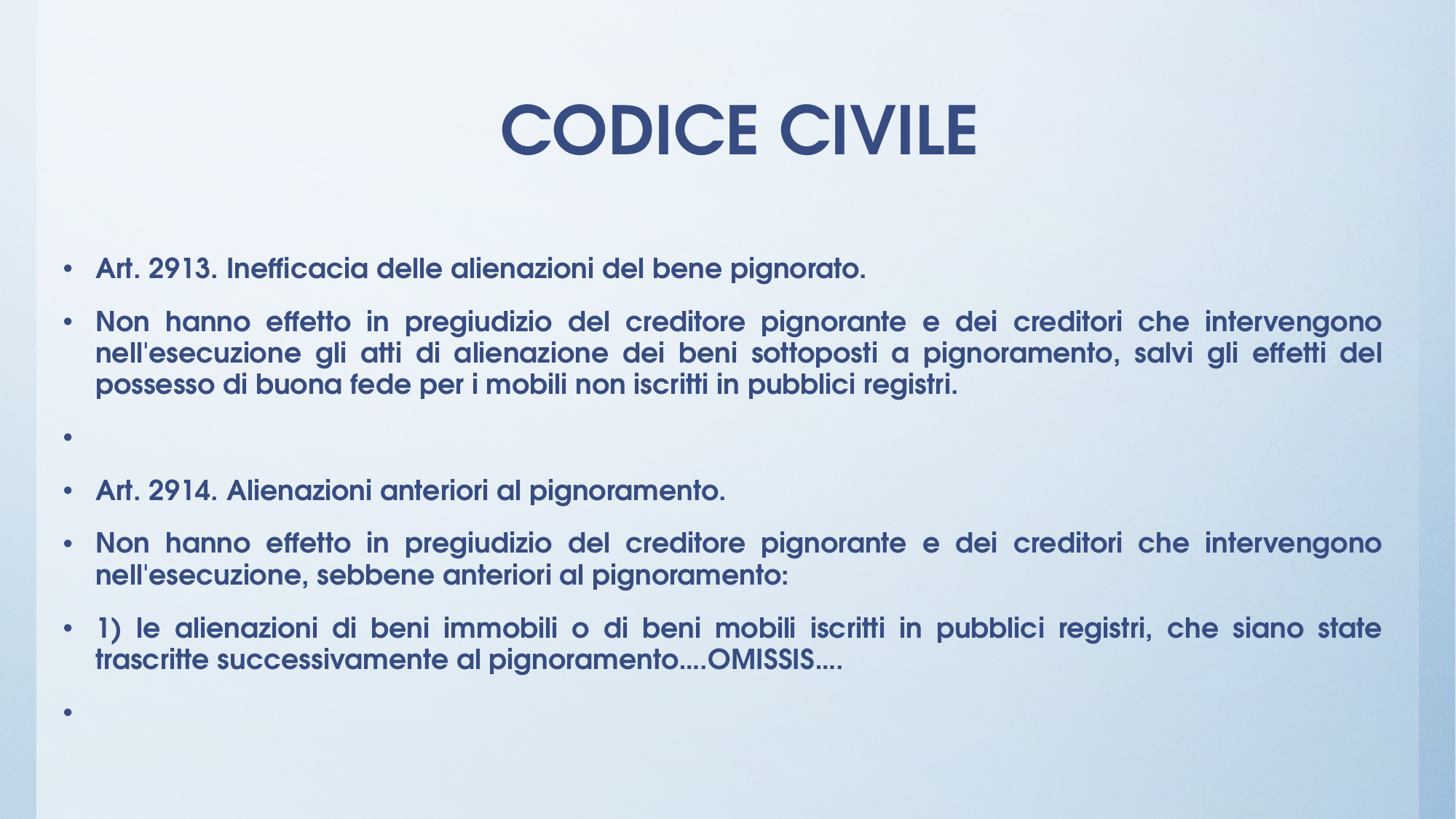

# CODICE CIVILE
Art. 2913. Inefficacia delle alienazioni del bene pignorato.
Non hanno effetto in pregiudizio del creditore pignorante e dei creditori che intervengono nell'esecuzione gli atti di alienazione dei beni sottoposti a pignoramento, salvi gli effetti del possesso di buona fede per i mobili non iscritti in pubblici registri.

Art. 2914. Alienazioni anteriori al pignoramento.
Non hanno effetto in pregiudizio del creditore pignorante e dei creditori che intervengono nell'esecuzione, sebbene anteriori al pignoramento:
1) le alienazioni di beni immobili o di beni mobili iscritti in pubblici registri, che siano state trascritte successivamente al pignoramento….OMISSIS….